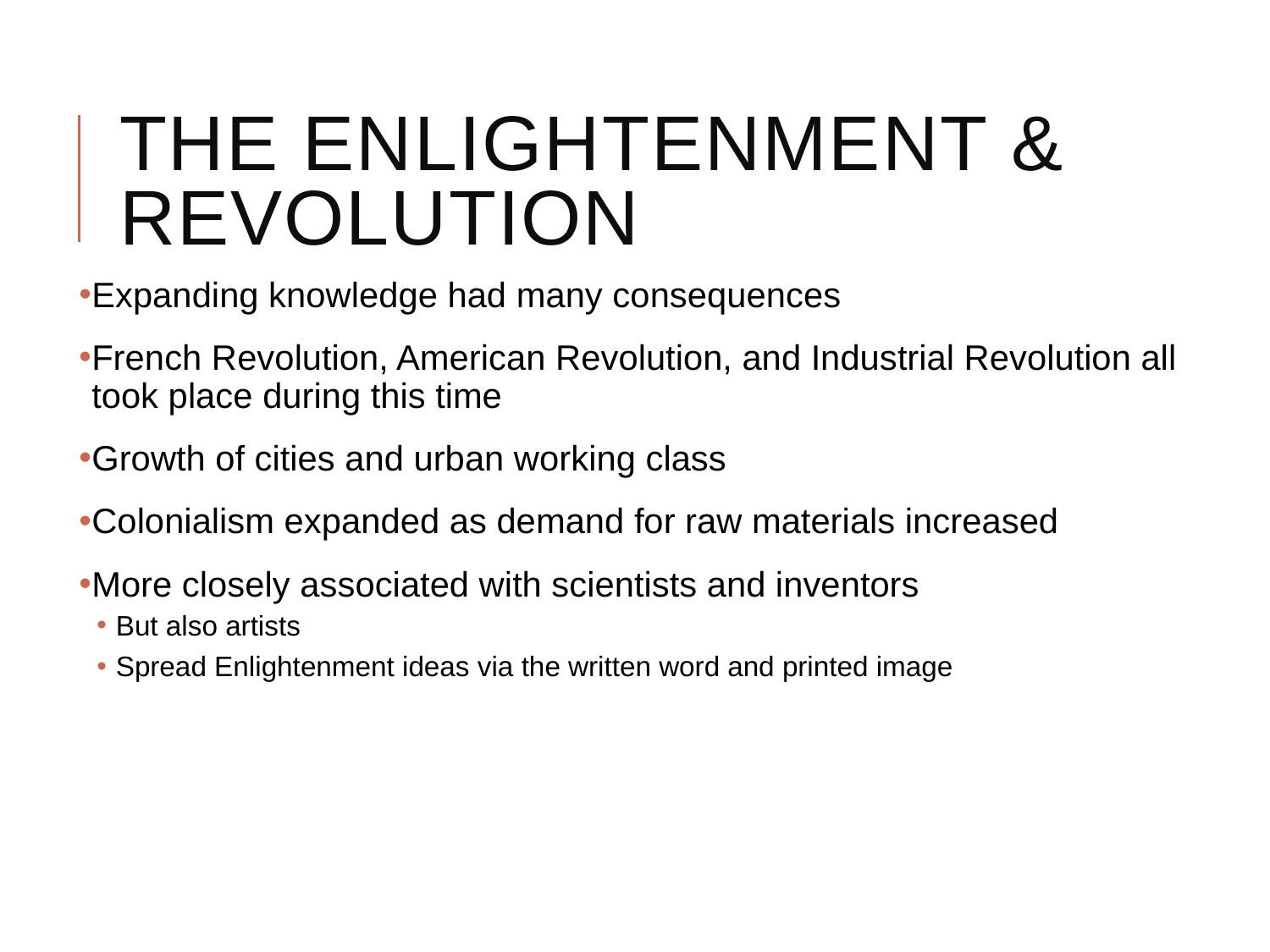

# The enlightenment & Revolution
Expanding knowledge had many consequences
French Revolution, American Revolution, and Industrial Revolution all took place during this time
Growth of cities and urban working class
Colonialism expanded as demand for raw materials increased
More closely associated with scientists and inventors
But also artists
Spread Enlightenment ideas via the written word and printed image